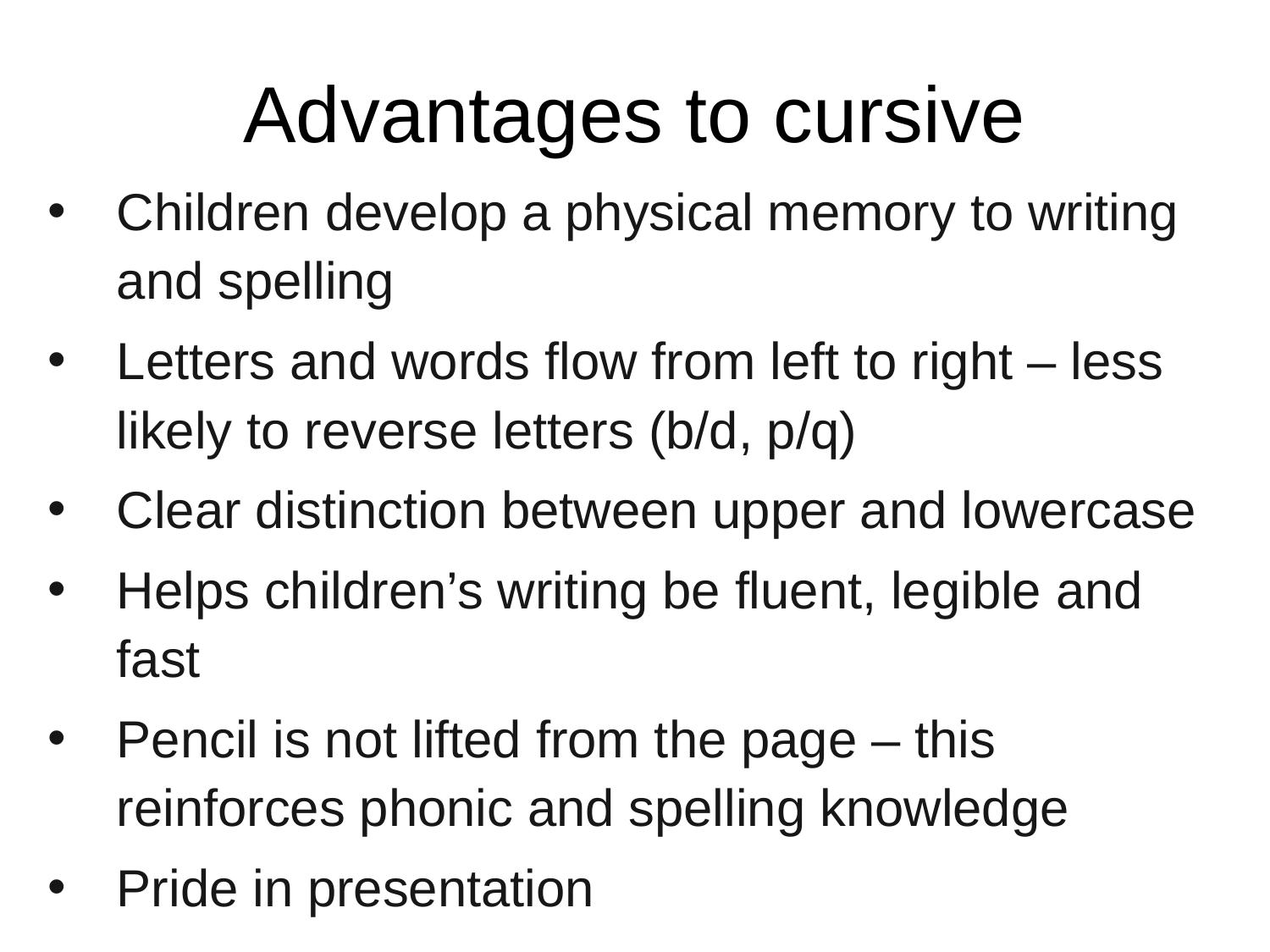

# Advantages to cursive
Children develop a physical memory to writing and spelling
Letters and words flow from left to right – less likely to reverse letters (b/d, p/q)
Clear distinction between upper and lowercase
Helps children’s writing be fluent, legible and fast
Pencil is not lifted from the page – this reinforces phonic and spelling knowledge
Pride in presentation